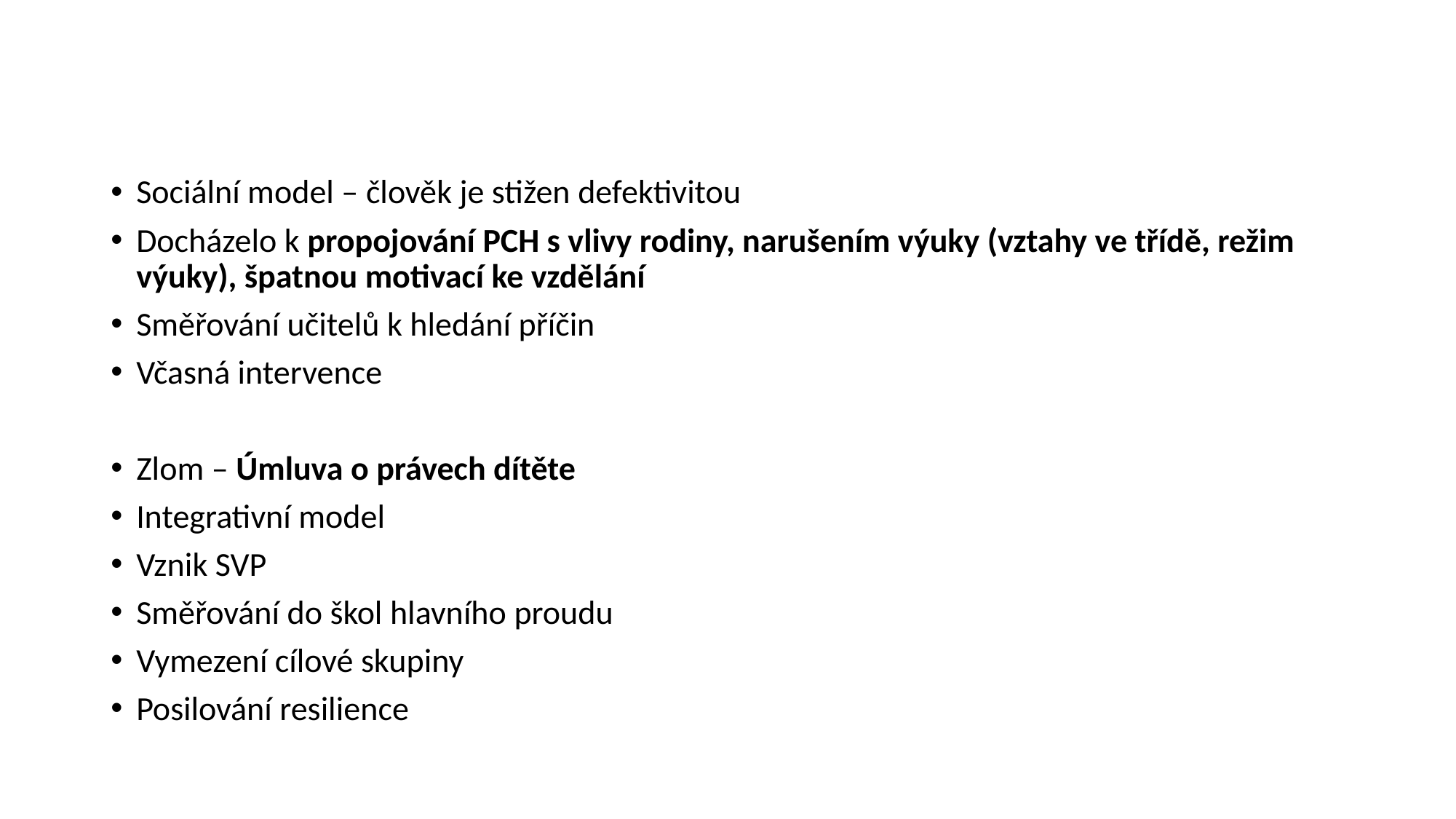

#
Sociální model – člověk je stižen defektivitou
Docházelo k propojování PCH s vlivy rodiny, narušením výuky (vztahy ve třídě, režim výuky), špatnou motivací ke vzdělání
Směřování učitelů k hledání příčin
Včasná intervence

Zlom – Úmluva o právech dítěte
Integrativní model
Vznik SVP
Směřování do škol hlavního proudu
Vymezení cílové skupiny
Posilování resilience